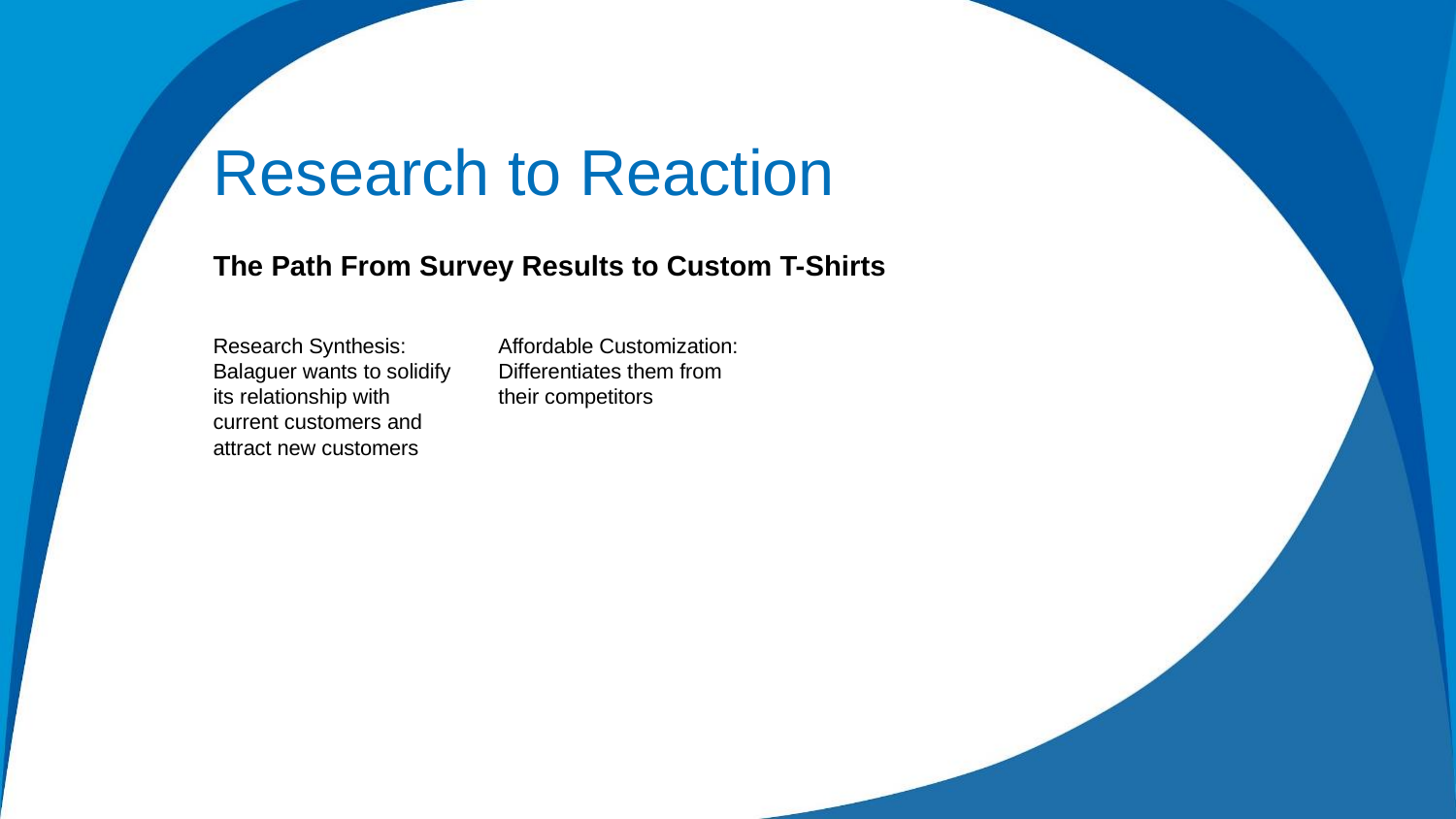

Research to Reaction
The Path From Survey Results to Custom T-Shirts
Research Synthesis: Balaguer wants to solidify its relationship with current customers and attract new customers
Affordable Customization:  Differentiates them from their competitors